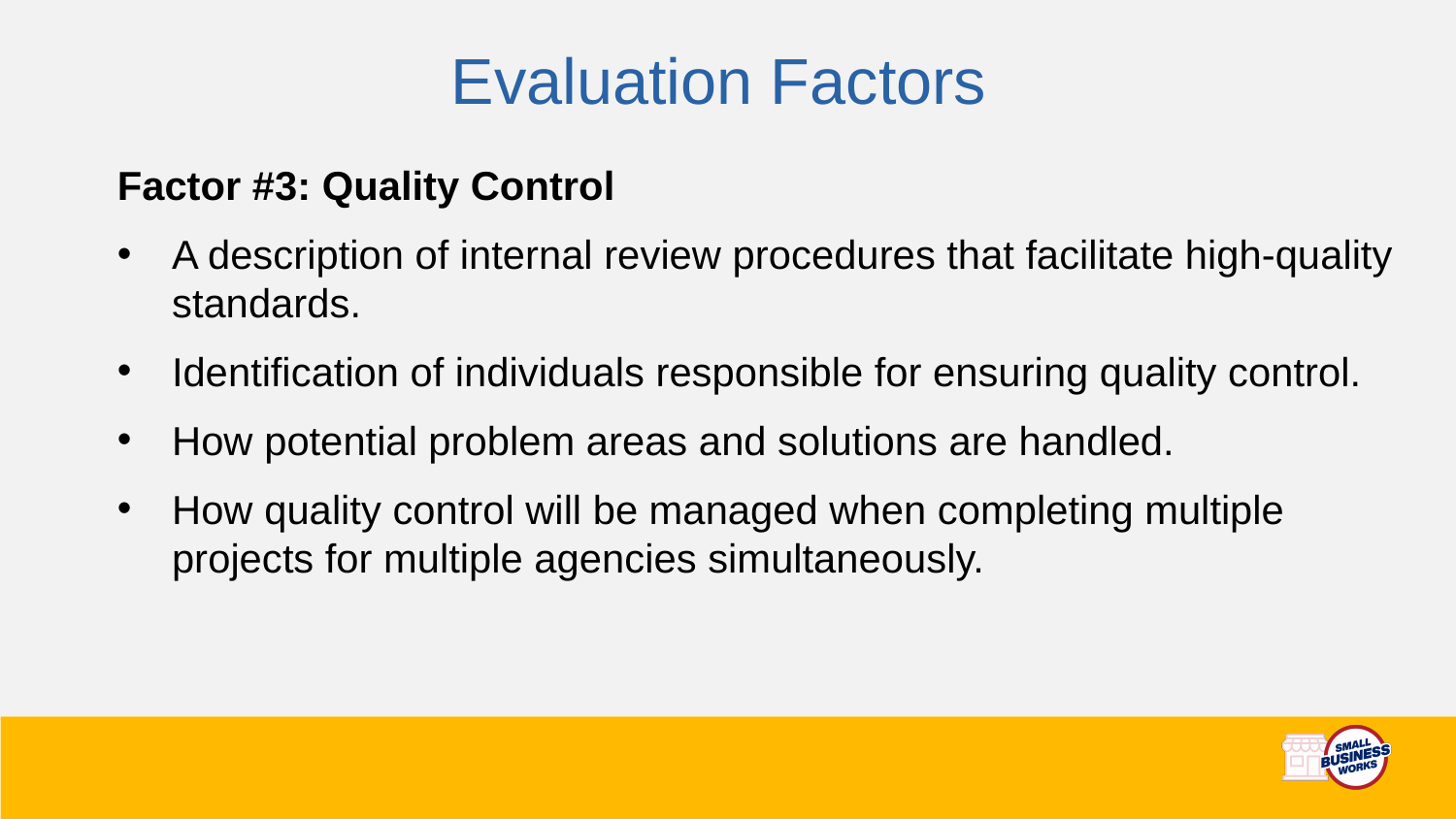

# Evaluation Factors
Factor #3: Quality Control
A description of internal review procedures that facilitate high-quality standards.
Identification of individuals responsible for ensuring quality control.
How potential problem areas and solutions are handled.
How quality control will be managed when completing multiple projects for multiple agencies simultaneously.